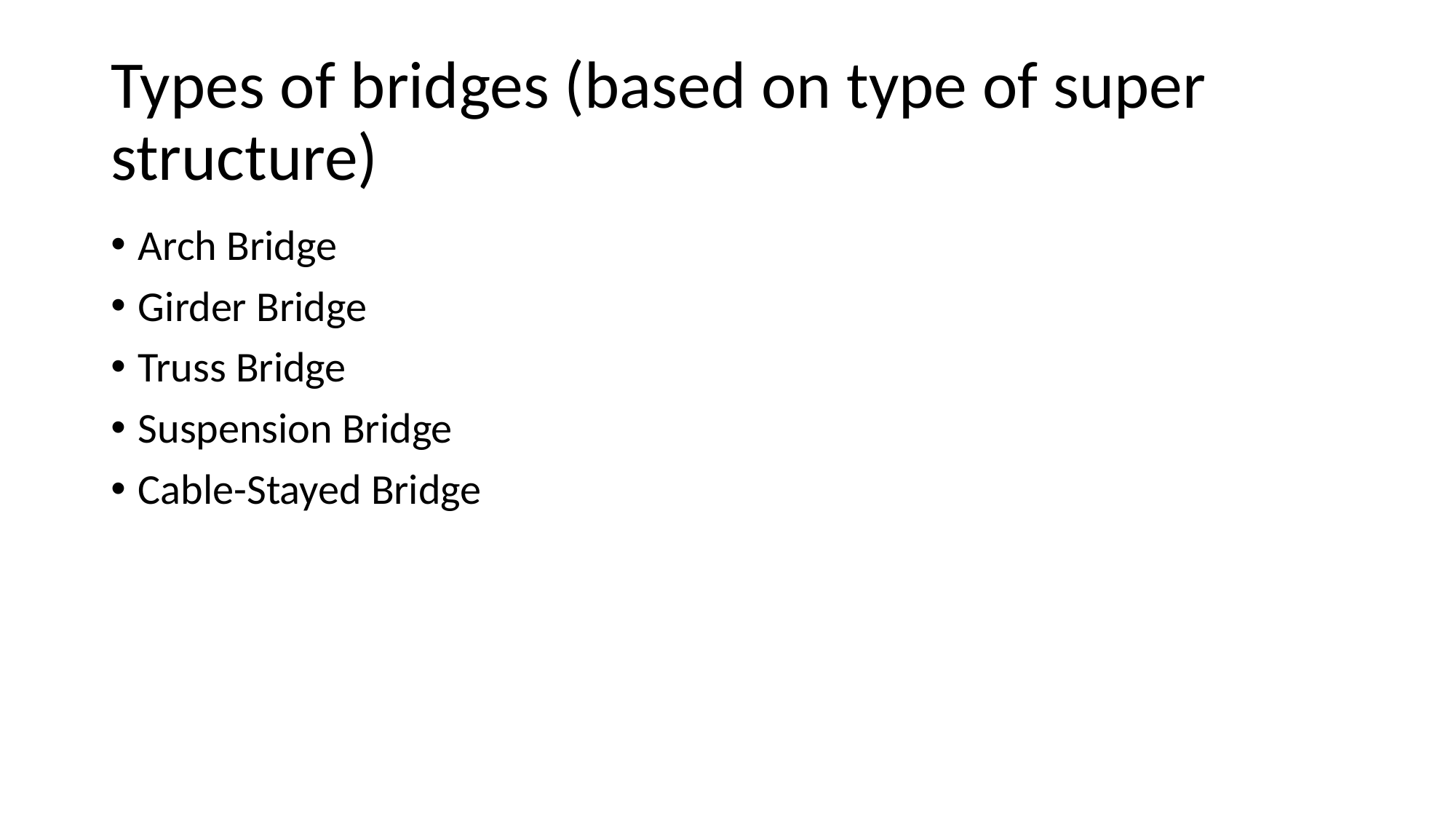

# Types of bridges (based on type of super structure)
Arch Bridge
Girder Bridge
Truss Bridge
Suspension Bridge
Cable-Stayed Bridge